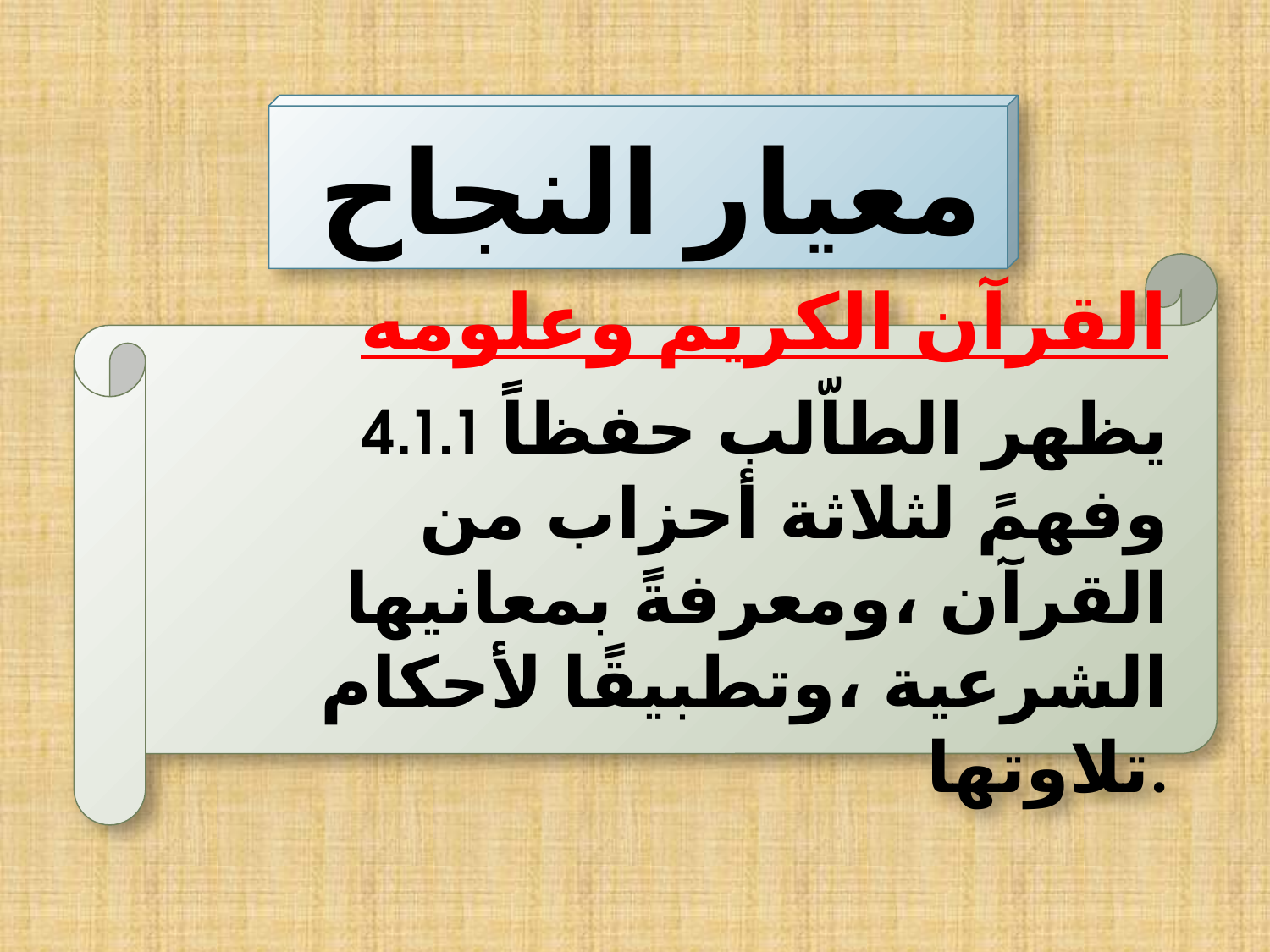

معيار النجاح
القرآن الكريم وعلومه
4.1.1 يظهر الطاّلب حفظاً وفهمً لثلاثة أحزاب من القرآن ،ومعرفةً بمعانيها الشرعية ،وتطبيقًا لأحكام تلاوتها.